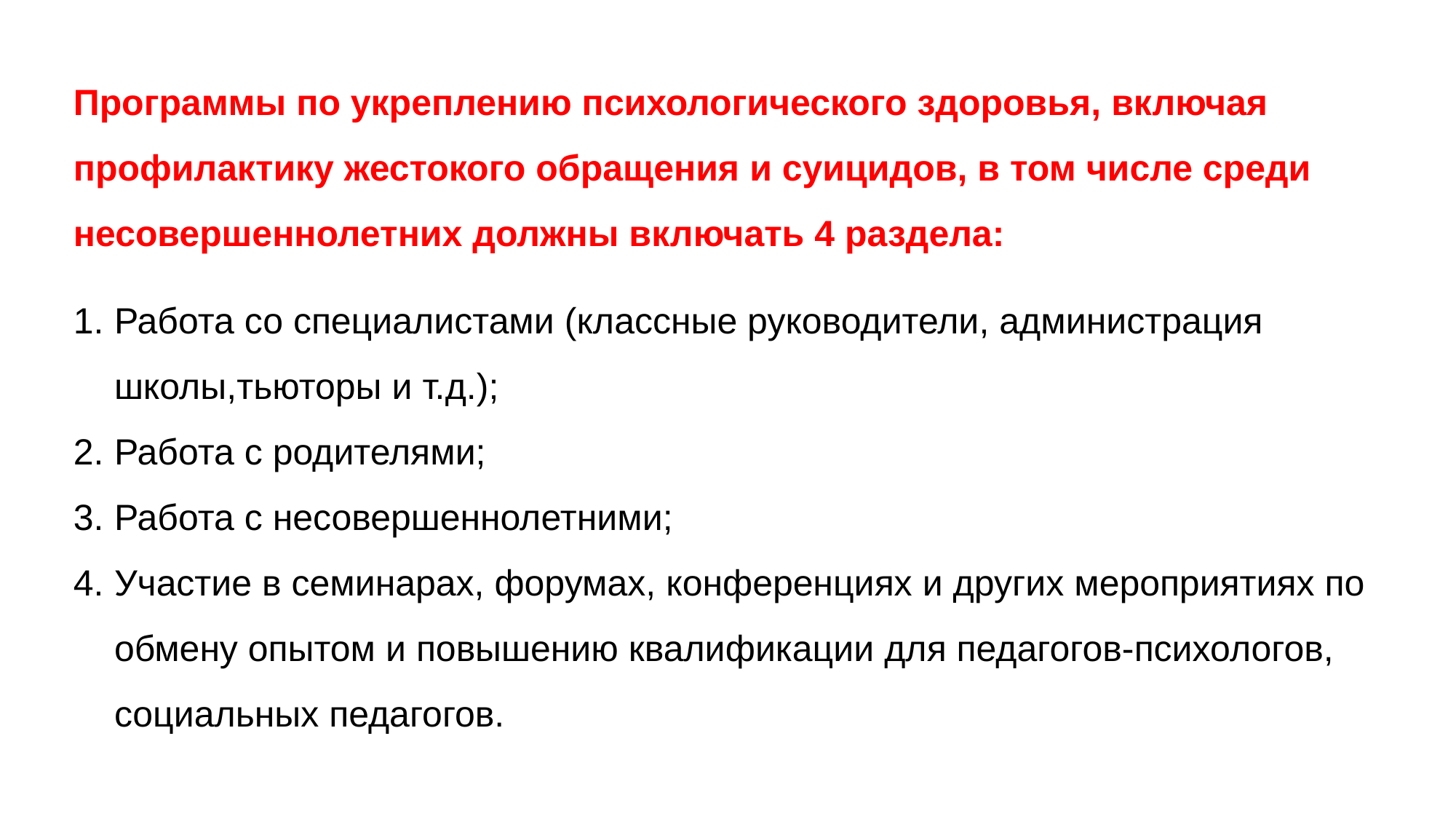

Программы по укреплению психологического здоровья, включая профилактику жестокого обращения и суицидов, в том числе среди несовершеннолетних должны включать 4 раздела:

Работа со специалистами (классные руководители, администрация школы,тьюторы и т.д.);
Работа с родителями;
Работа с несовершеннолетними;
Участие в семинарах, форумах, конференциях и других мероприятиях по обмену опытом и повышению квалификации для педагогов-психологов, социальных педагогов.